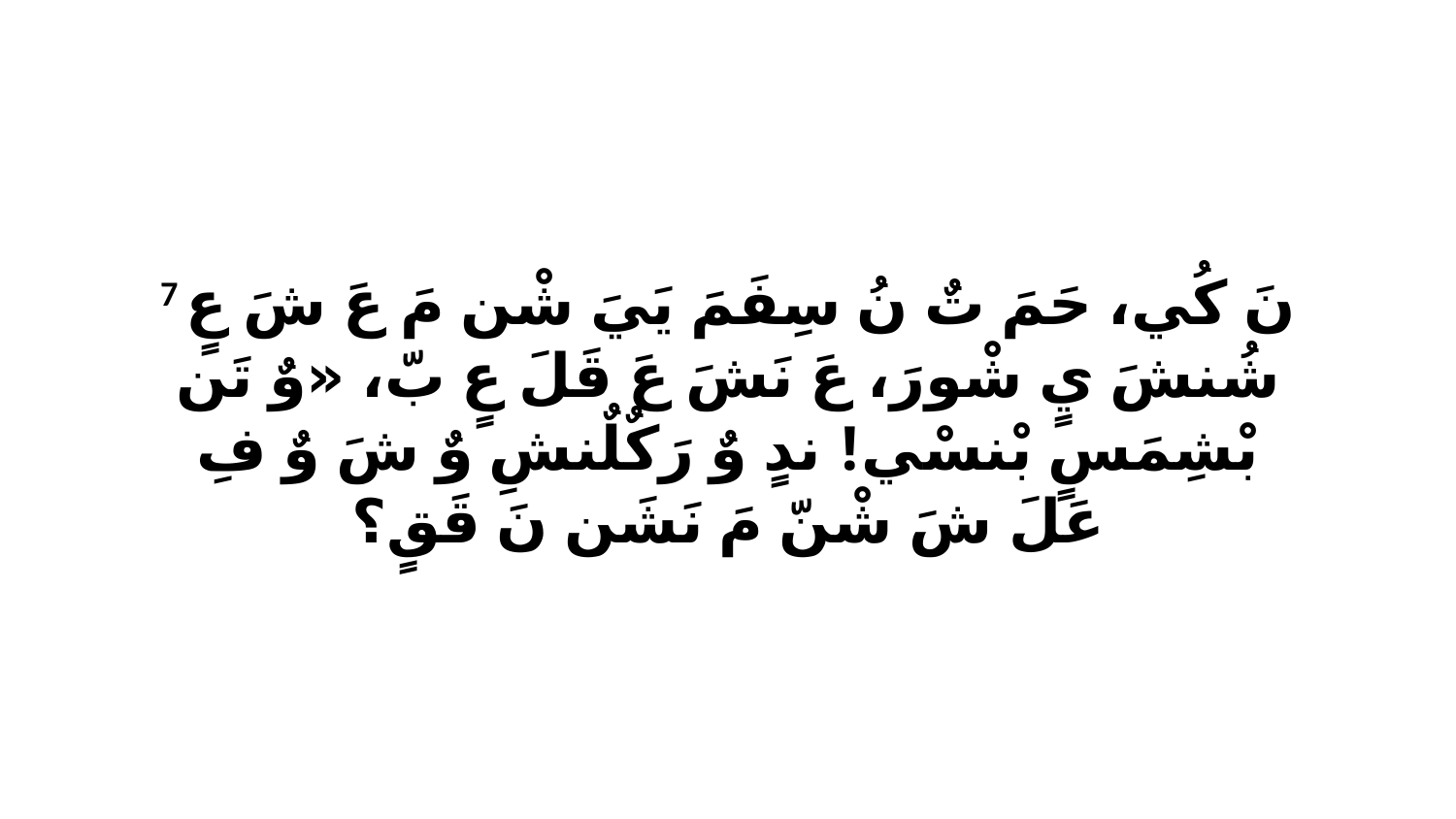

7 نَ كُي، حَمَ تٌ نُ سِفَمَ يَيَ شْن مَ عَ شَ عٍ شُنشَ يٍ شْورَ، عَ نَشَ عَ قَلَ عٍ بّ، «وٌ تَن بْشِمَسٍ بْنسْي! ندٍ وٌ رَكٌلٌنشِ وٌ شَ وٌ فِ عَلَ شَ شْنّ مَ نَشَن نَ قَقٍ؟